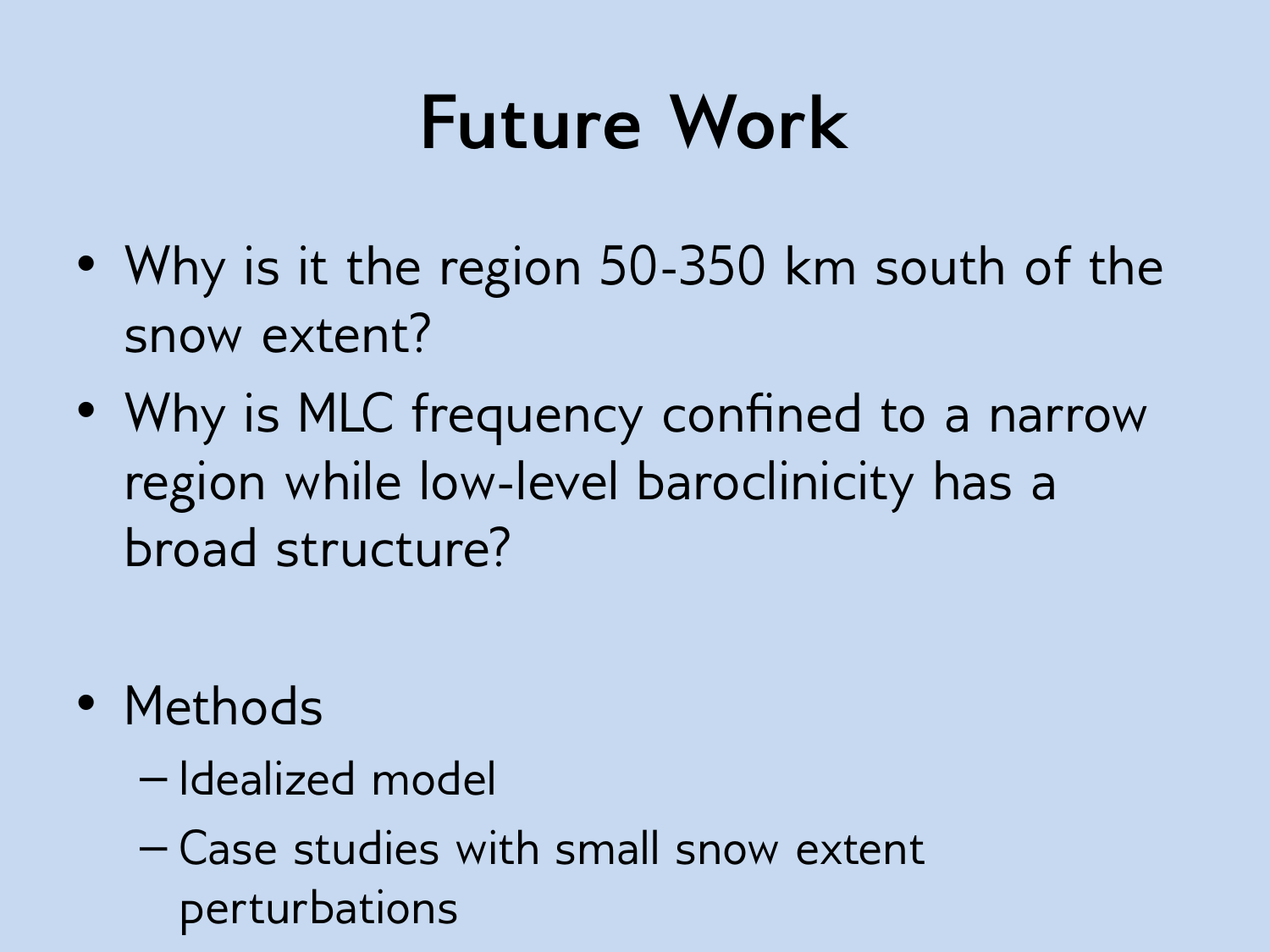

# Future Work
Why is it the region 50-350 km south of the snow extent?
Why is MLC frequency confined to a narrow region while low-level baroclinicity has a broad structure?

Methods
Idealized model
Case studies with small snow extent perturbations